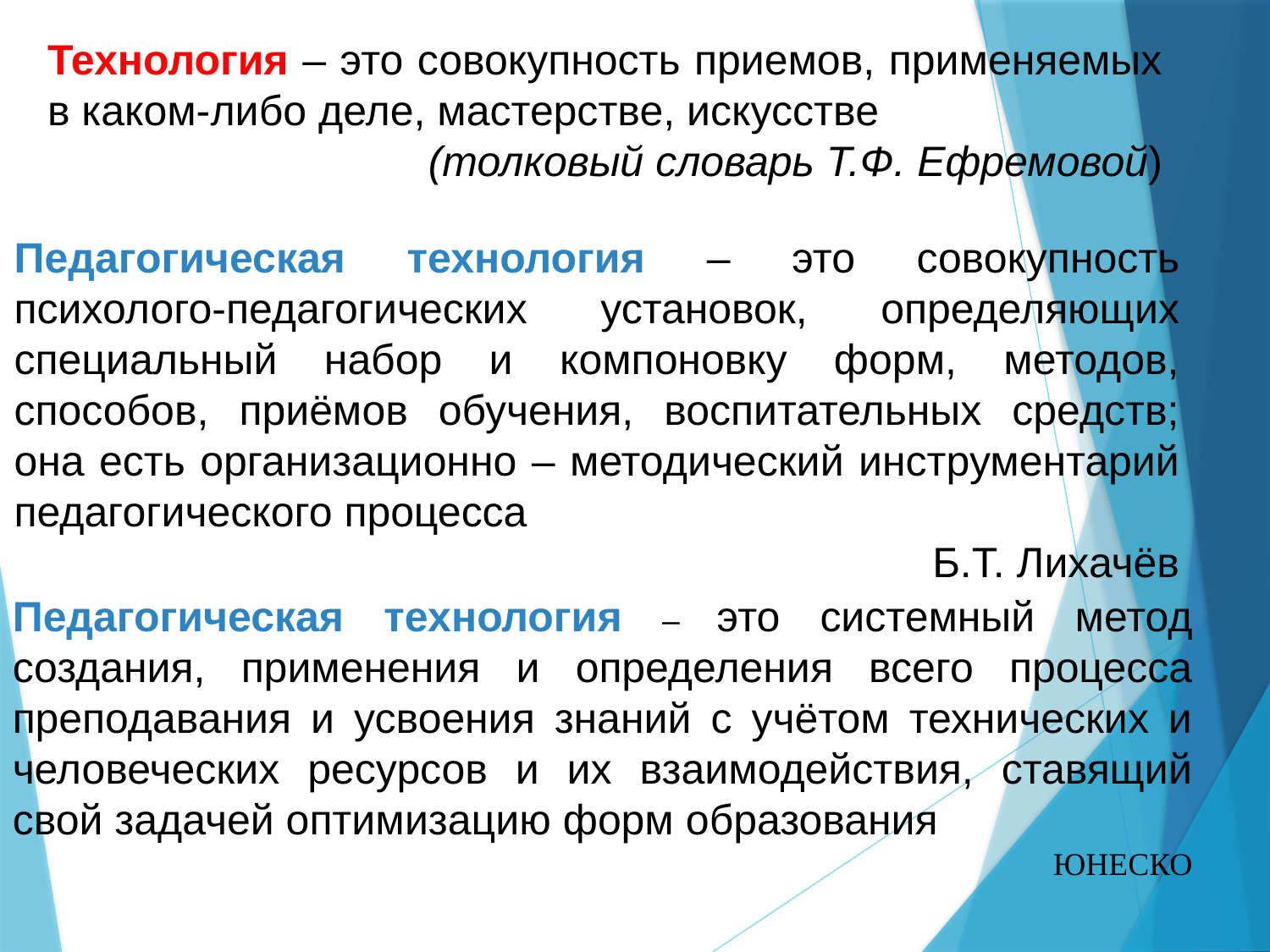

Технология – это совокупность приемов, применяемых в каком-либо деле, мастерстве, искусстве
  (толковый словарь Т.Ф. Ефремовой)

Педагогическая технология – это совокупность психолого-педагогических установок, определяющих специальный набор и компоновку форм, методов, способов, приёмов обучения, воспитательных средств; она есть организационно – методический инструментарий педагогического процесса
Б.Т. Лихачёв
Педагогическая технология – это системный метод создания, применения и определения всего процесса преподавания и усвоения знаний с учётом технических и человеческих ресурсов и их взаимодействия, ставящий свой задачей оптимизацию форм образования
ЮНЕСКО